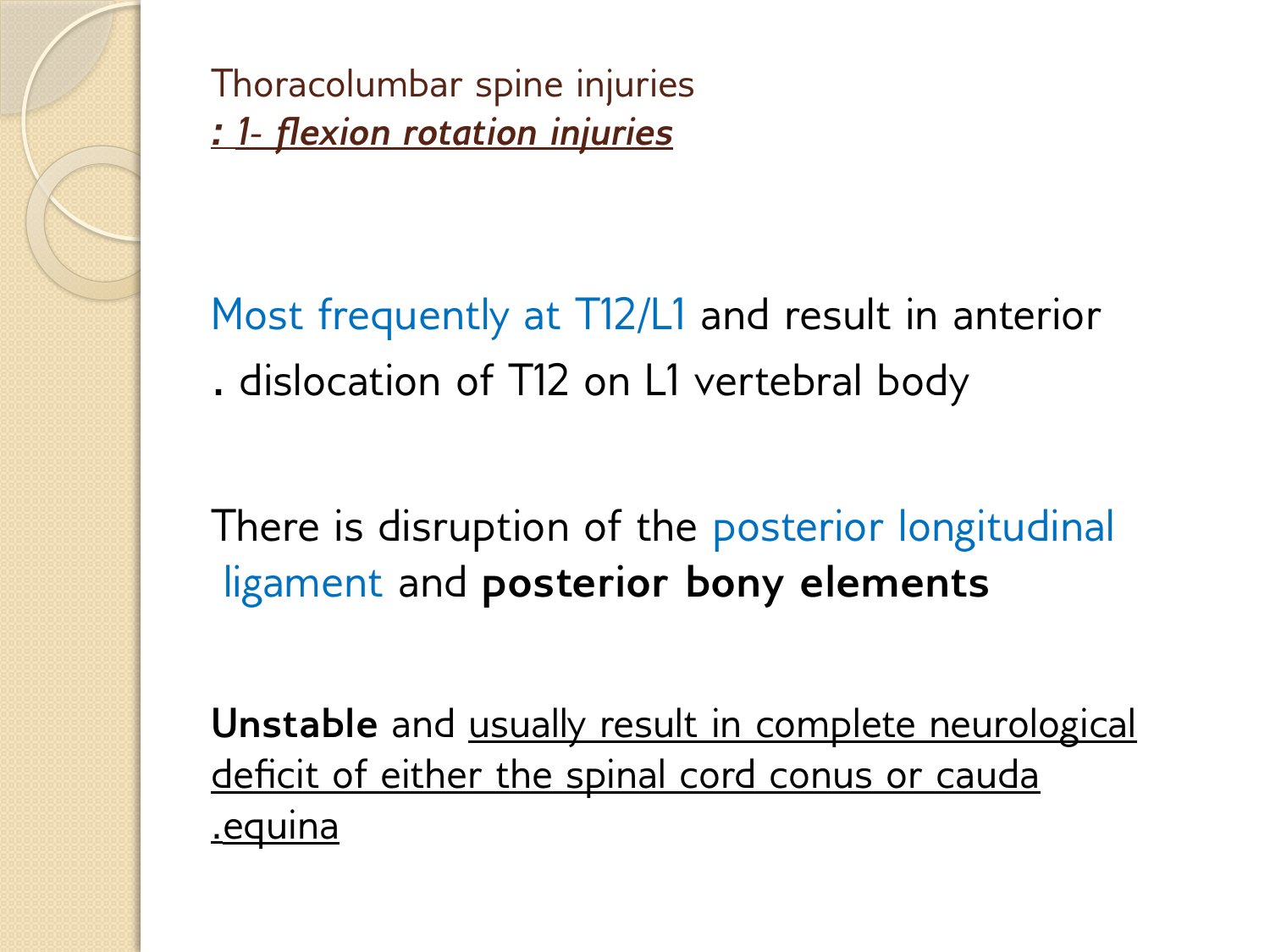

# Thoracolumbar spine injuries 1- flexion rotation injuries :
Most frequently at T12/L1 and result in anterior dislocation of T12 on L1 vertebral body .

There is disruption of the posterior longitudinal ligament and posterior bony elements

Unstable and usually result in complete neurological deficit of either the spinal cord conus or cauda equina.